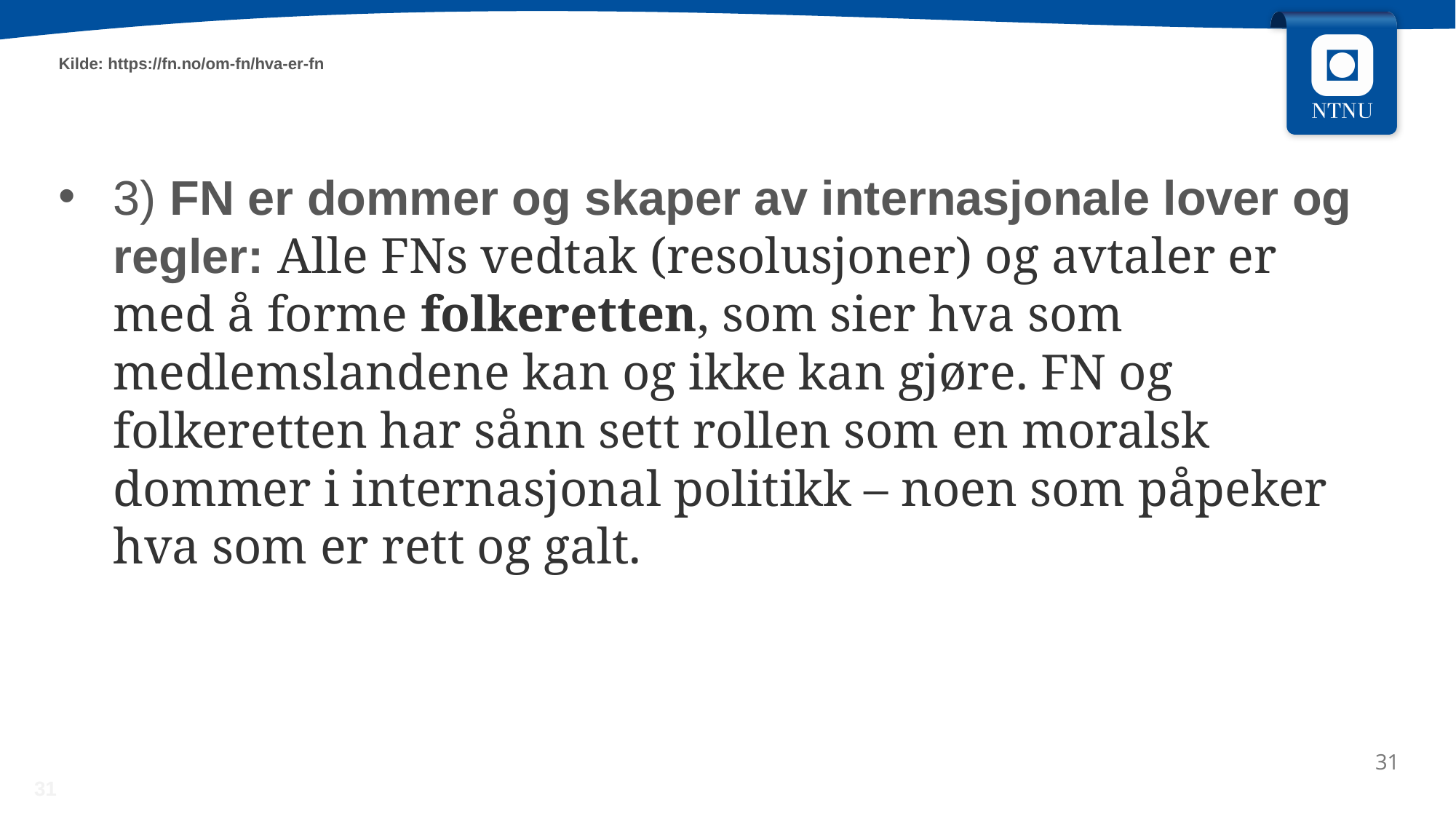

# Kilde: https://fn.no/om-fn/hva-er-fn
3) FN er dommer og skaper av internasjonale lover og regler: Alle FNs vedtak (resolusjoner) og avtaler er med å forme folkeretten, som sier hva som medlemslandene kan og ikke kan gjøre. FN og folkeretten har sånn sett rollen som en moralsk dommer i internasjonal politikk – noen som påpeker hva som er rett og galt.